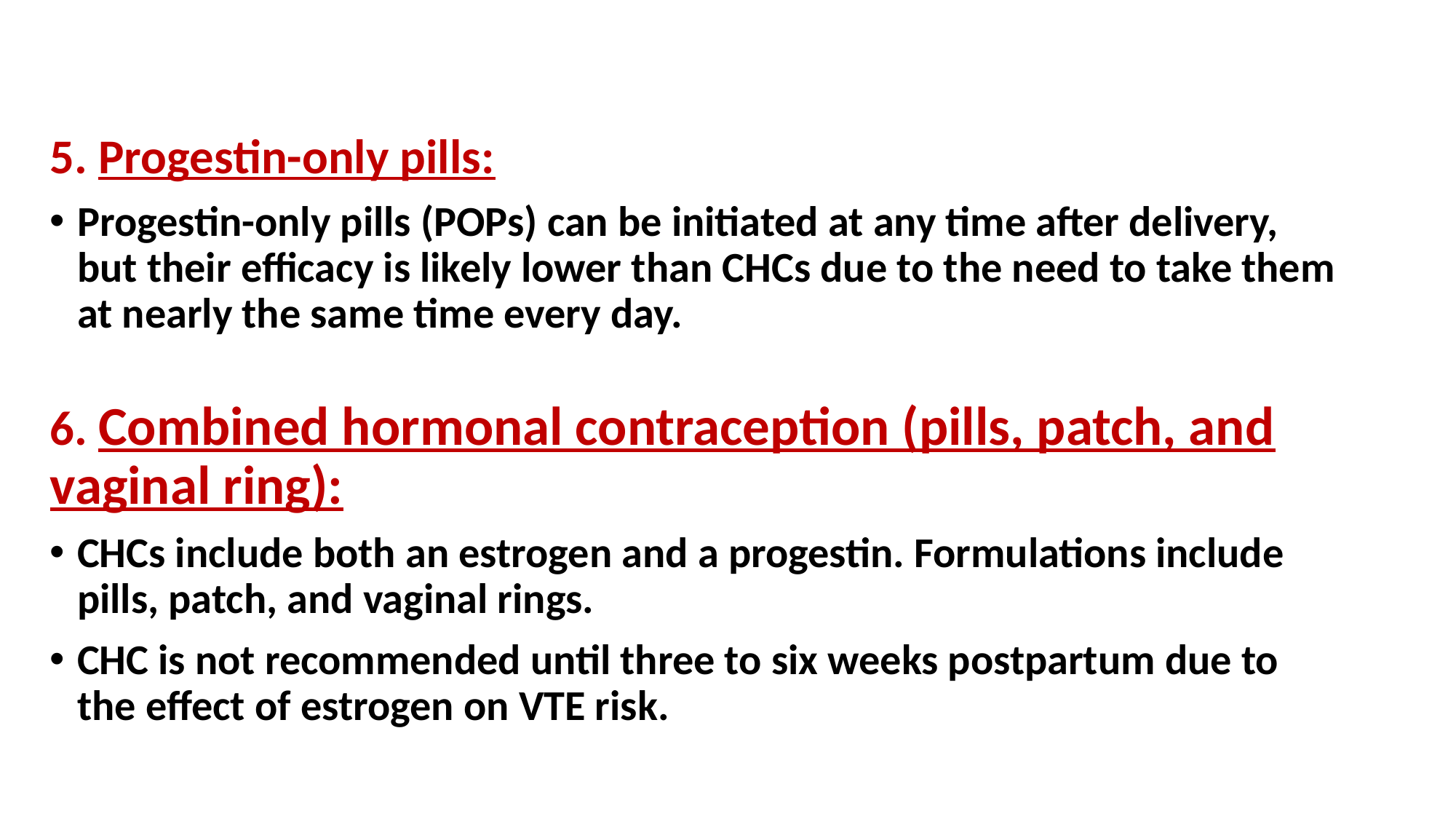

5. Progestin-only pills:
Progestin-only pills (POPs) can be initiated at any time after delivery, but their efficacy is likely lower than CHCs due to the need to take them at nearly the same time every day.
6. Combined hormonal contraception (pills, patch, and vaginal ring):
CHCs include both an estrogen and a progestin. Formulations include pills, patch, and vaginal rings.
CHC is not recommended until three to six weeks postpartum due to the effect of estrogen on VTE risk.